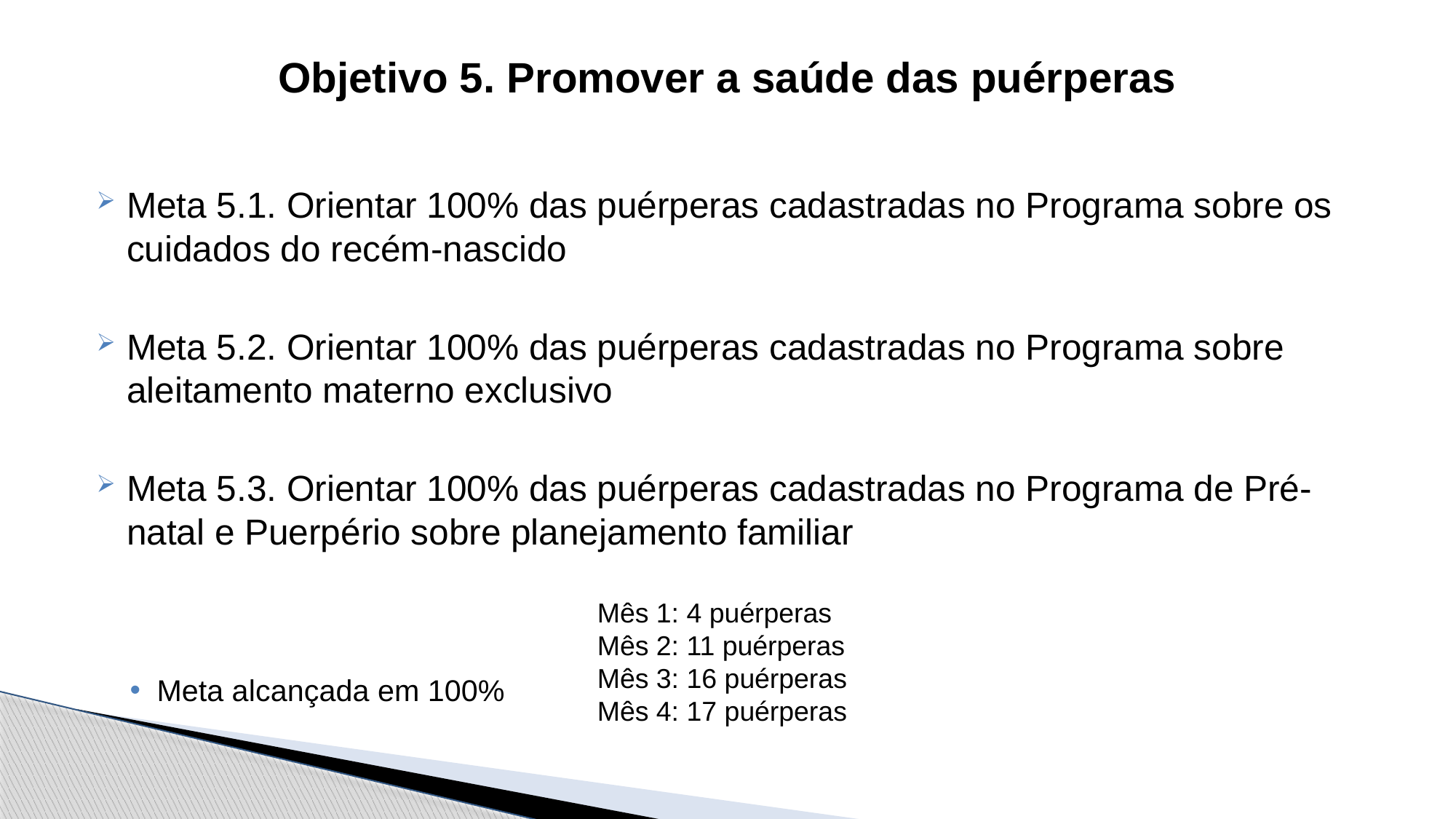

# Objetivo 5. Promover a saúde das puérperas
Meta 5.1. Orientar 100% das puérperas cadastradas no Programa sobre os cuidados do recém-nascido

Meta 5.2. Orientar 100% das puérperas cadastradas no Programa sobre aleitamento materno exclusivo

Meta 5.3. Orientar 100% das puérperas cadastradas no Programa de Pré-natal e Puerpério sobre planejamento familiar

Meta alcançada em 100%

Mês 1: 4 puérperas
Mês 2: 11 puérperas
Mês 3: 16 puérperas
Mês 4: 17 puérperas